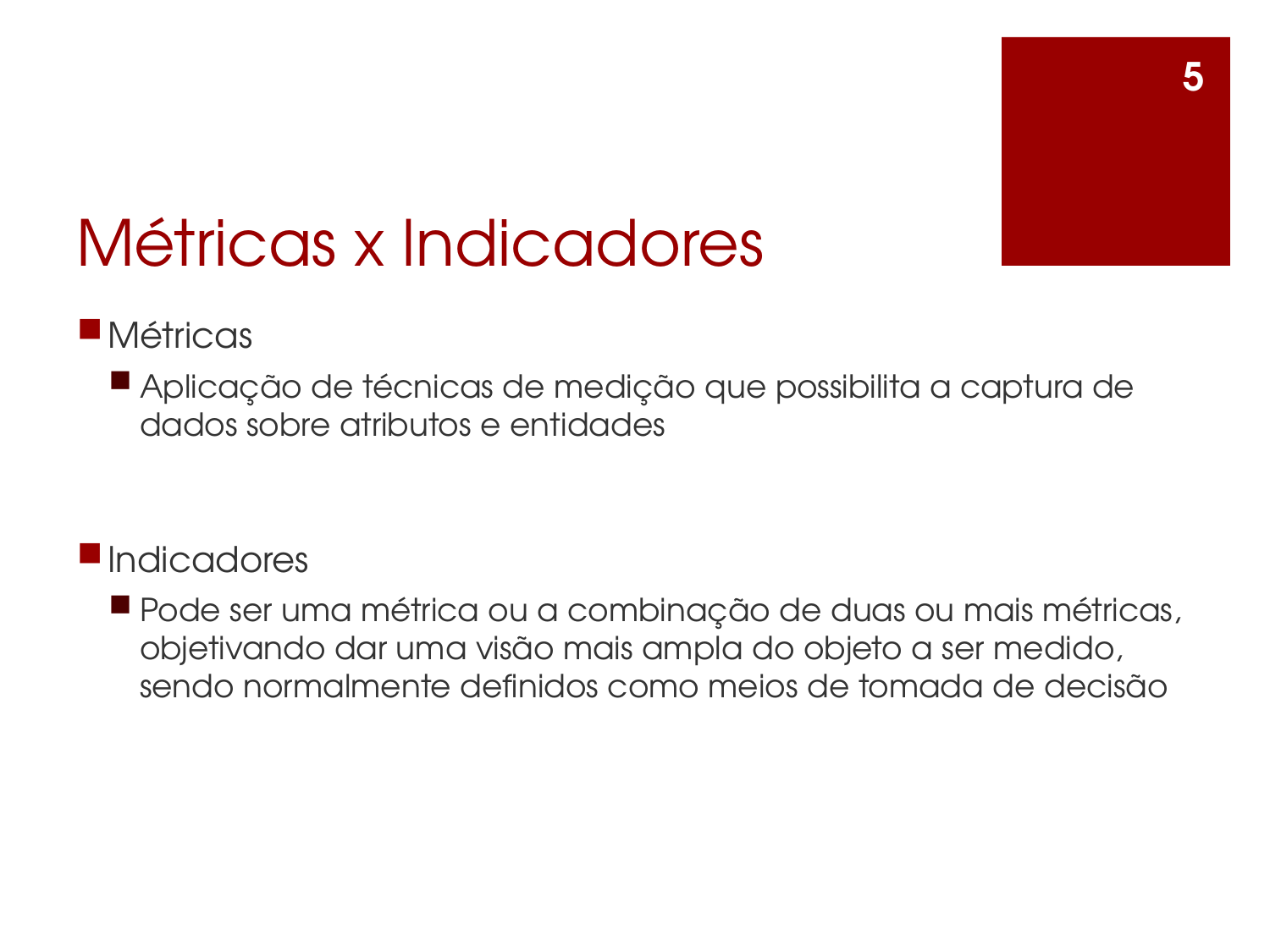

5
# Métricas x Indicadores
Métricas
Aplicação de técnicas de medição que possibilita a captura de dados sobre atributos e entidades

Indicadores
Pode ser uma métrica ou a combinação de duas ou mais métricas, objetivando dar uma visão mais ampla do objeto a ser medido, sendo normalmente definidos como meios de tomada de decisão